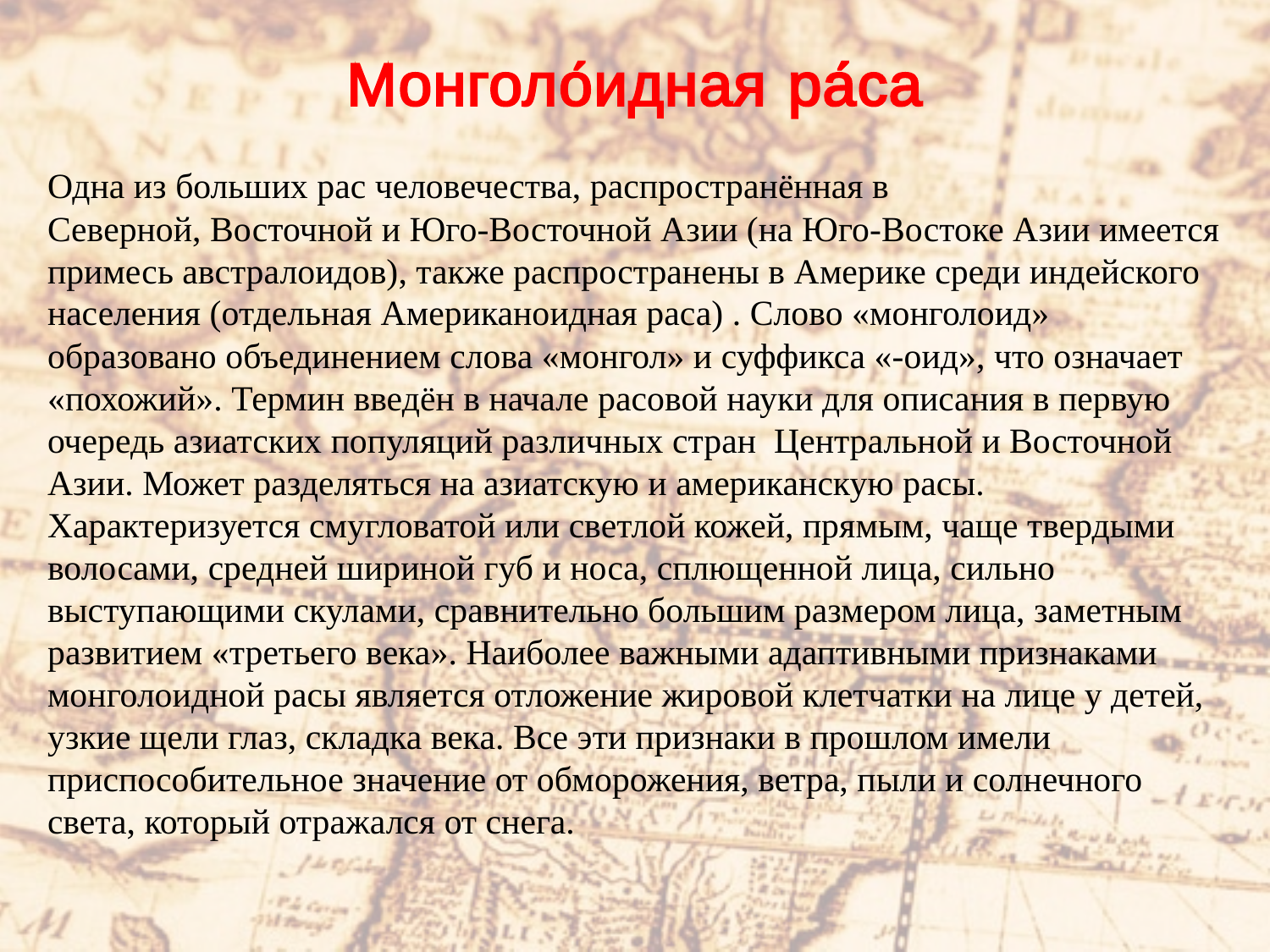

# Монголо́идная ра́са
Одна из больших рас человечества, распространённая в Северной, Восточной и Юго-Восточной Азии (на Юго-Востоке Азии имеется примесь австралоидов), также распространены в Америке среди индейского населения (отдельная Американоидная раса) . Слово «монголоид» образовано объединением слова «монгол» и суффикса «-оид», что означает «похожий». Термин введён в начале расовой науки для описания в первую очередь азиатских популяций различных стран  Центральной и Восточной Азии. Может разделяться на азиатскую и американскую расы.
Характеризуется смугловатой или светлой кожей, прямым, чаще твердыми волосами, средней шириной губ и носа, сплющенной лица, сильно выступающими скулами, сравнительно большим размером лица, заметным развитием «третьего века». Наиболее важными адаптивными признаками монголоидной расы является отложение жировой клетчатки на лице у детей, узкие щели глаз, складка века. Все эти признаки в прошлом имели приспособительное значение от обморожения, ветра, пыли и солнечного света, который отражался от снега.